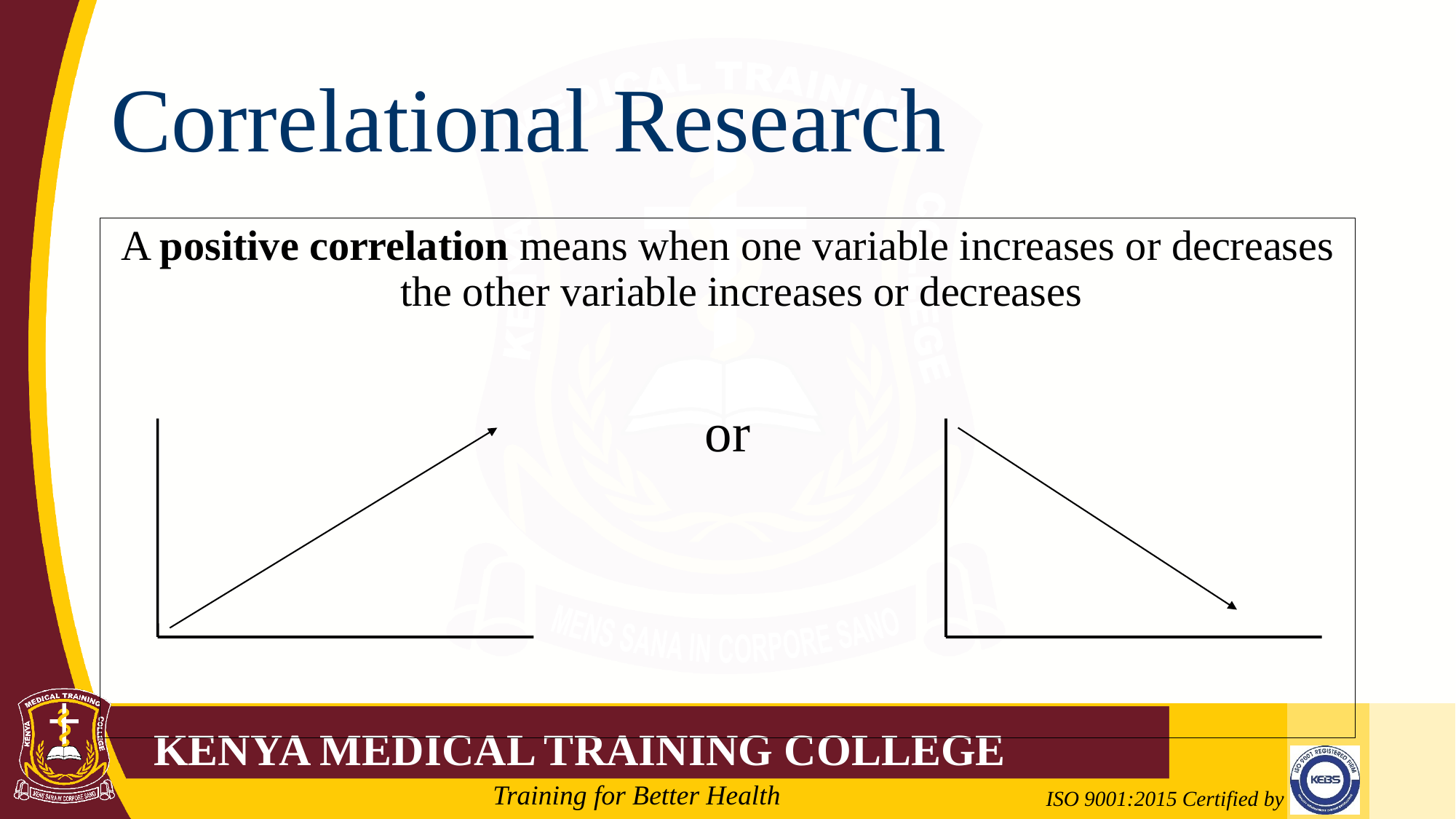

# Correlational Research
A positive correlation means when one variable increases or decreases the other variable increases or decreases

or